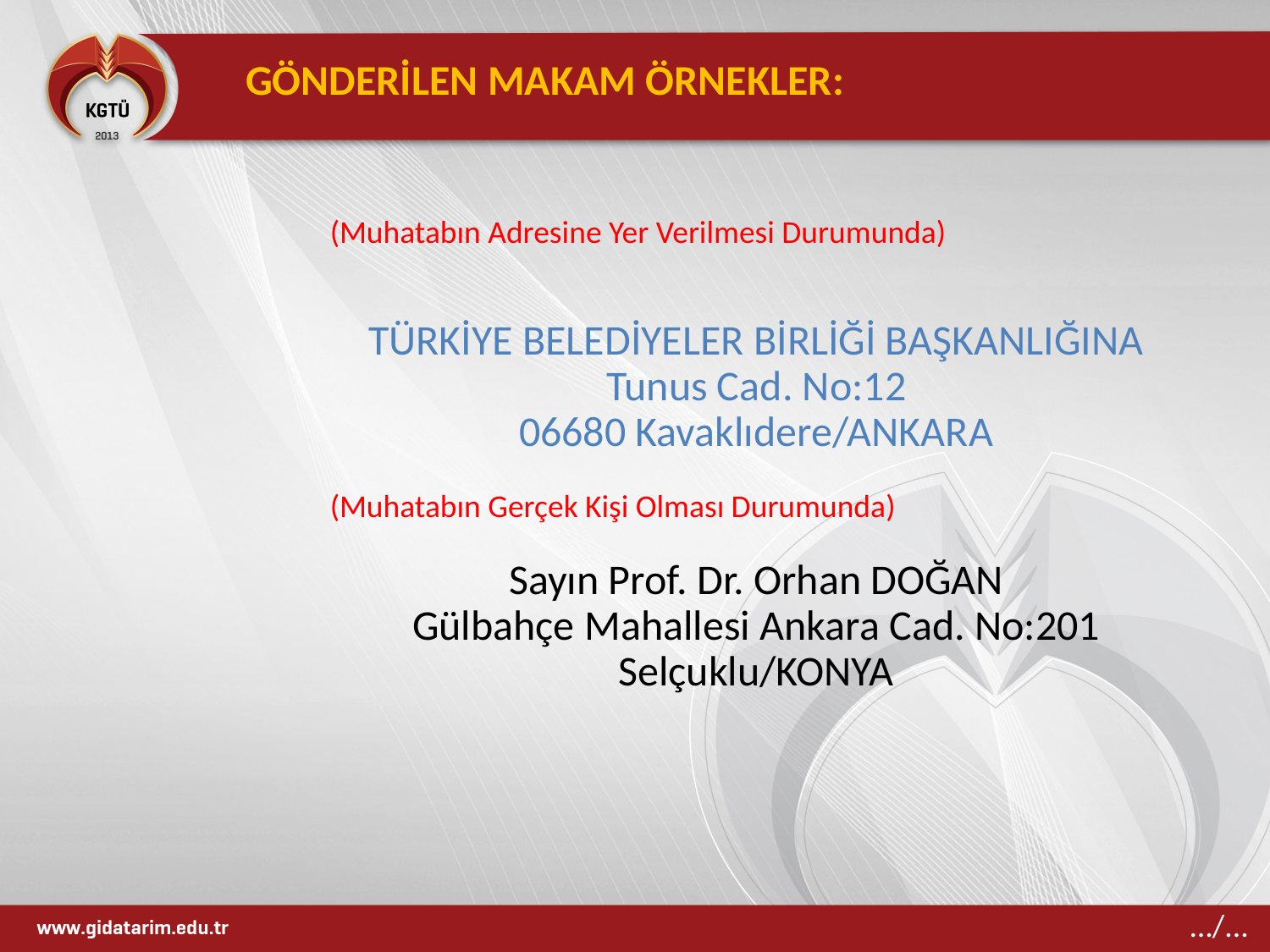

GÖNDERİLEN MAKAM ÖRNEKLER:
(Muhatabın Adresine Yer Verilmesi Durumunda)

TÜRKİYE BELEDİYELER BİRLİĞİ BAŞKANLIĞINA
Tunus Cad. No:12
06680 Kavaklıdere/ANKARA

(Muhatabın Gerçek Kişi Olması Durumunda)

Sayın Prof. Dr. Orhan DOĞAN
Gülbahçe Mahallesi Ankara Cad. No:201 Selçuklu/KONYA

…/...